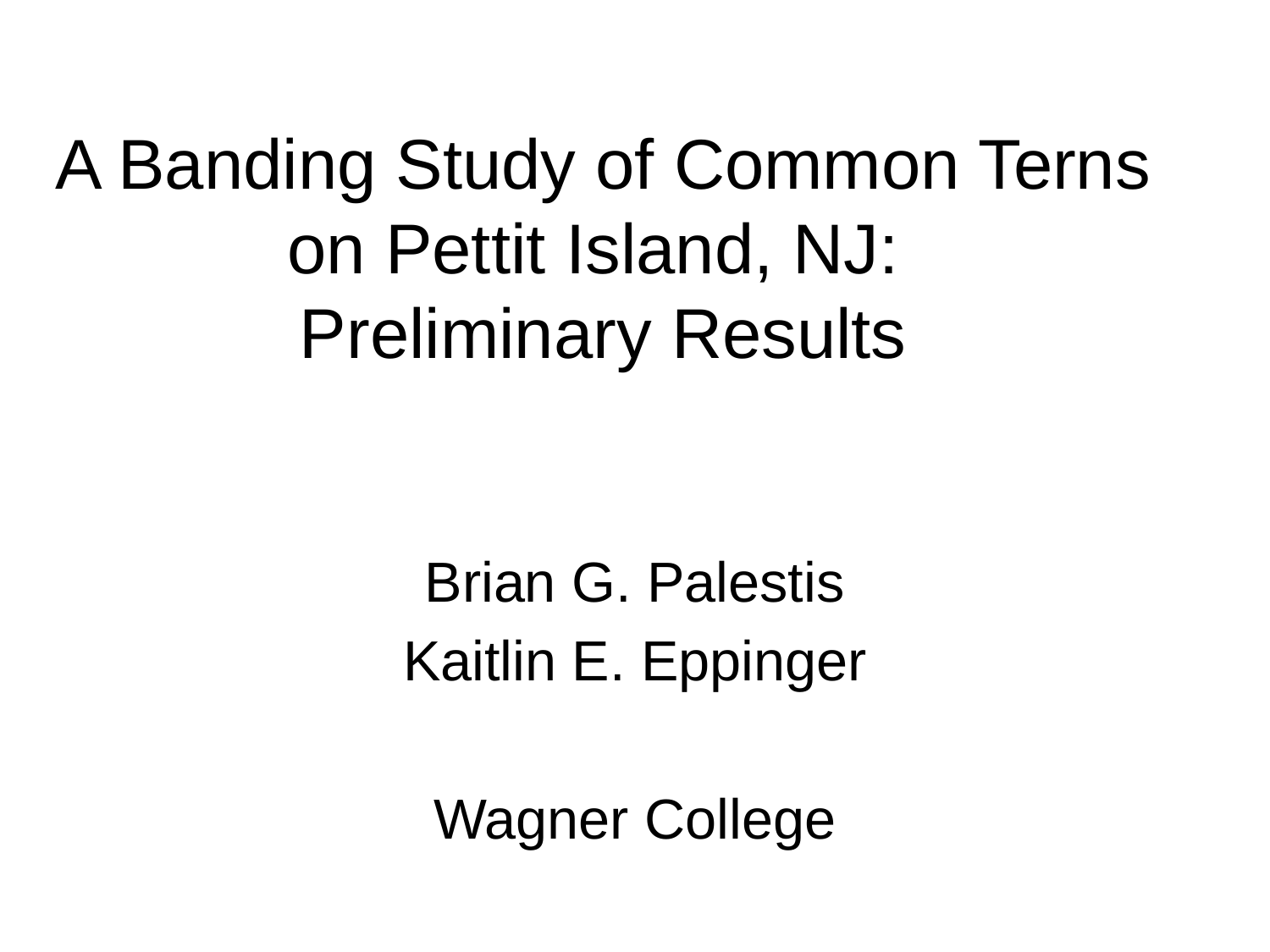

# A Banding Study of Common Terns on Pettit Island, NJ: Preliminary Results
Brian G. Palestis
Kaitlin E. Eppinger

Wagner College